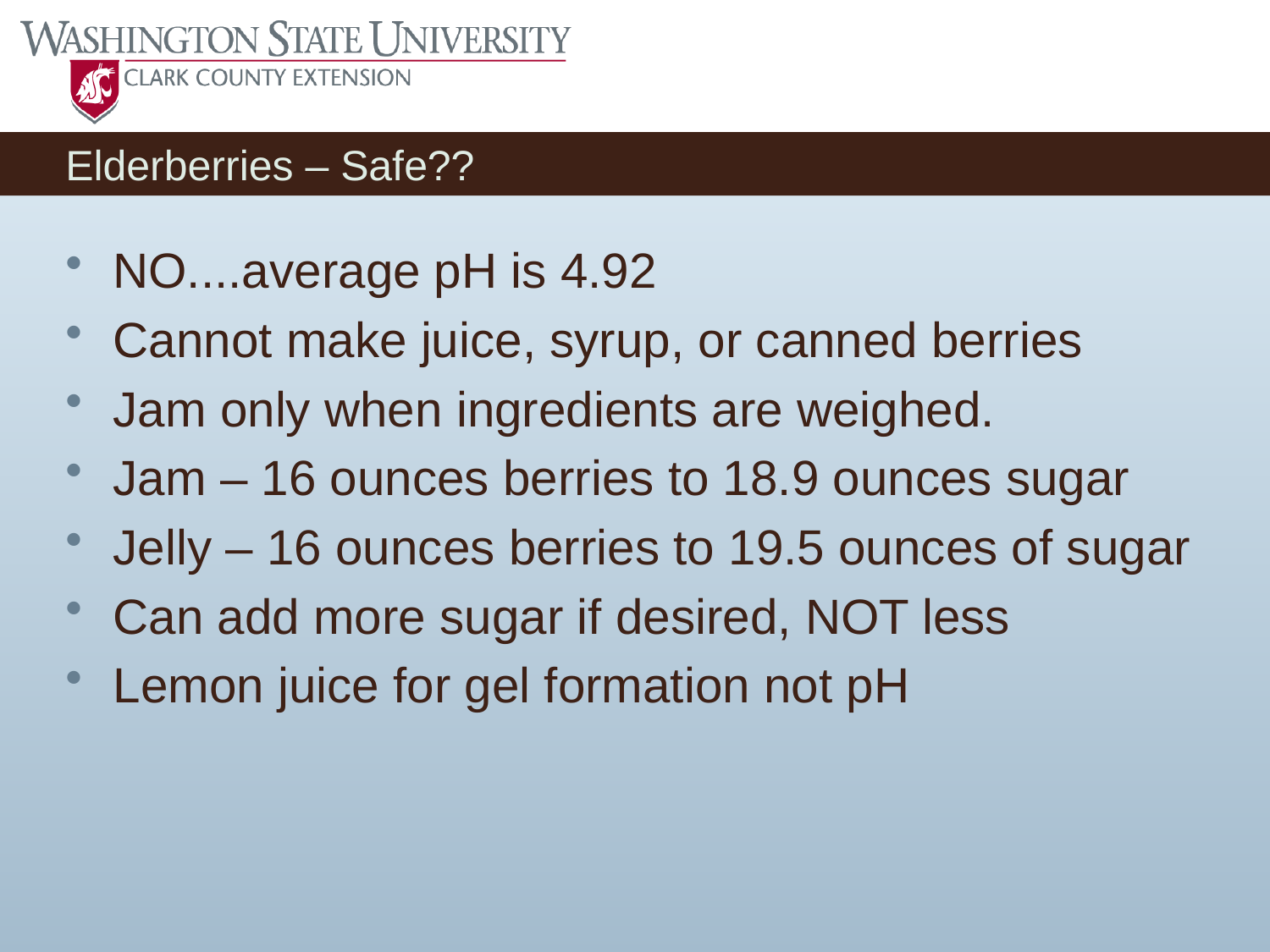

# Elderberries – Safe??
NO....average pH is 4.92
Cannot make juice, syrup, or canned berries
Jam only when ingredients are weighed.
Jam – 16 ounces berries to 18.9 ounces sugar
Jelly – 16 ounces berries to 19.5 ounces of sugar
Can add more sugar if desired, NOT less
Lemon juice for gel formation not pH